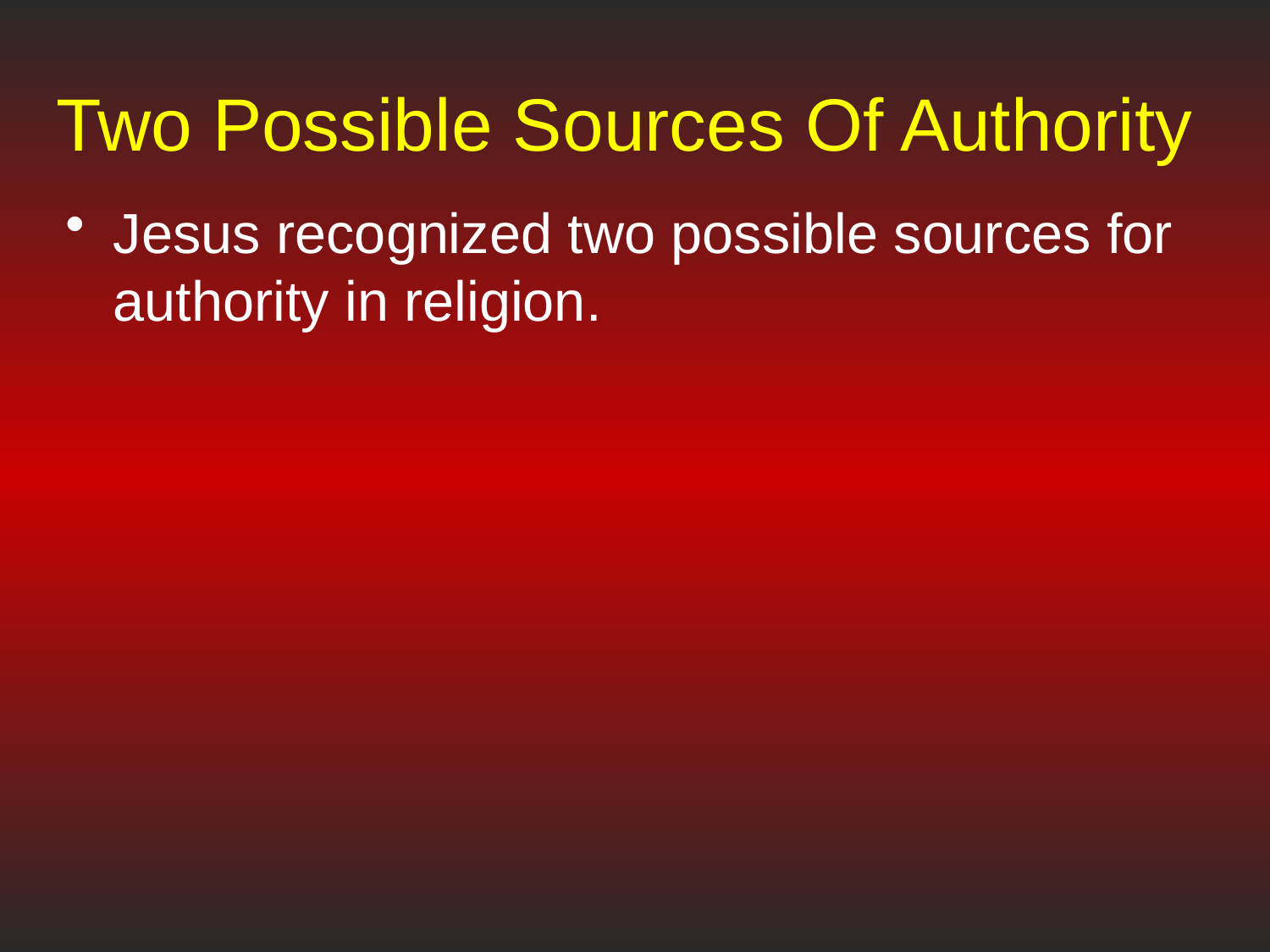

# Two Possible Sources Of Authority
Jesus recognized two possible sources for authority in religion.